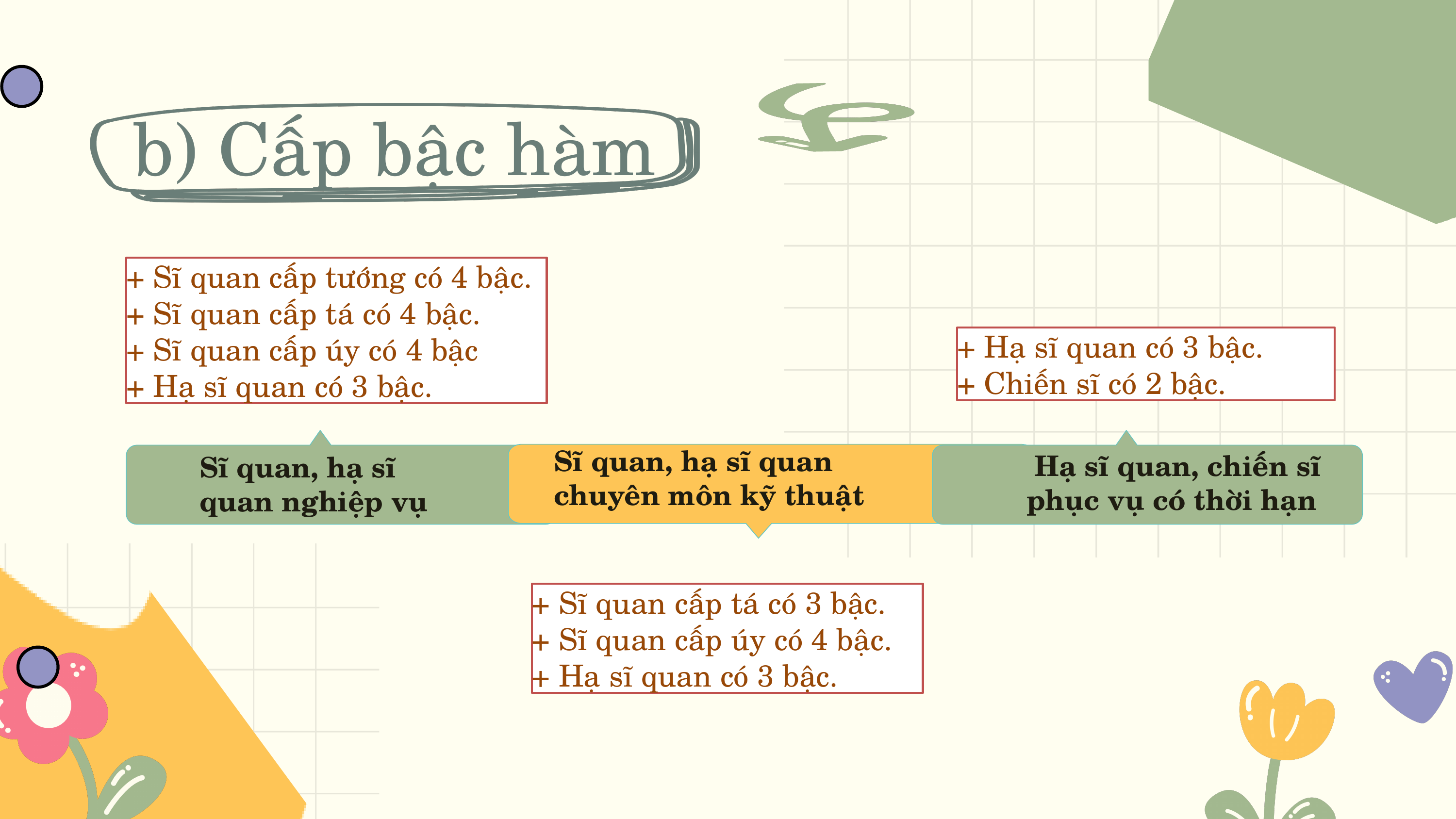

b) Cấp bậc hàm
+ Sĩ quan cấp tướng có 4 bậc.
+ Sĩ quan cấp tá có 4 bậc.
+ Sĩ quan cấp úy có 4 bậc
+ Hạ sĩ quan có 3 bậc.
+ Hạ sĩ quan có 3 bậc.
+ Chiến sĩ có 2 bậc.

Sĩ quan, hạ sĩ quan chuyên môn kỹ thuật

 Hạ sĩ quan, chiến sĩ phục vụ có thời hạn
Sĩ quan, hạ sĩ quan nghiệp vụ

+ Sĩ quan cấp tá có 3 bậc.
+ Sĩ quan cấp úy có 4 bậc.
+ Hạ sĩ quan có 3 bậc.